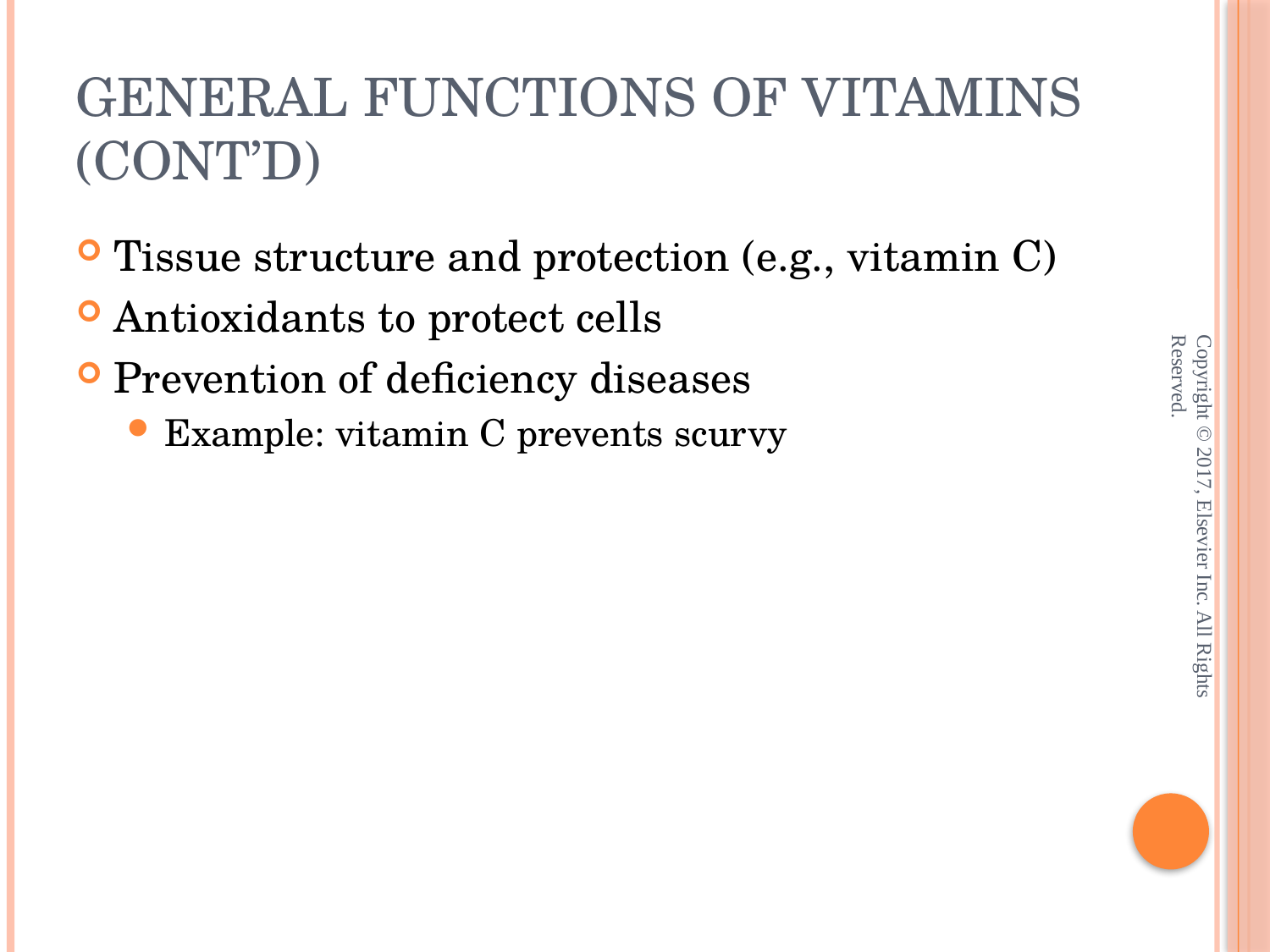

# General Functions of Vitamins (cont’d)
Tissue structure and protection (e.g., vitamin C)
Antioxidants to protect cells
Prevention of deficiency diseases
Example: vitamin C prevents scurvy

Copyright © 2017, Elsevier Inc. All Rights Reserved.